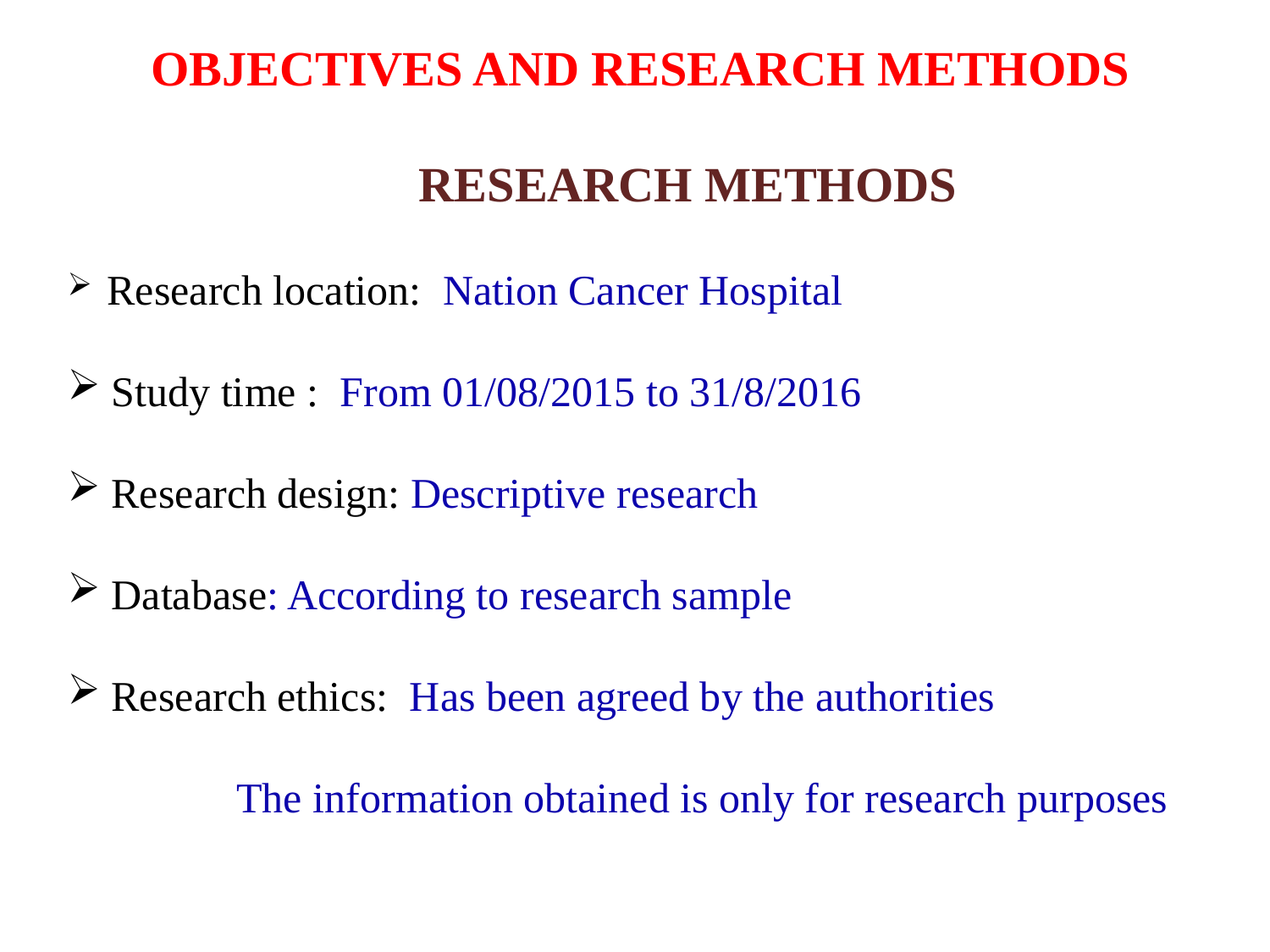

OBJECTIVES AND RESEARCH METHODS
           RESEARCH METHODS

  Research location:  Nation Cancer Hospital

 Study time :  From 01/08/2015 to 31/8/2016

 Research design: Descriptive research

 Database: According to research sample

 Research ethics:  Has been agreed by the authorities

                The information obtained is only for research purposes